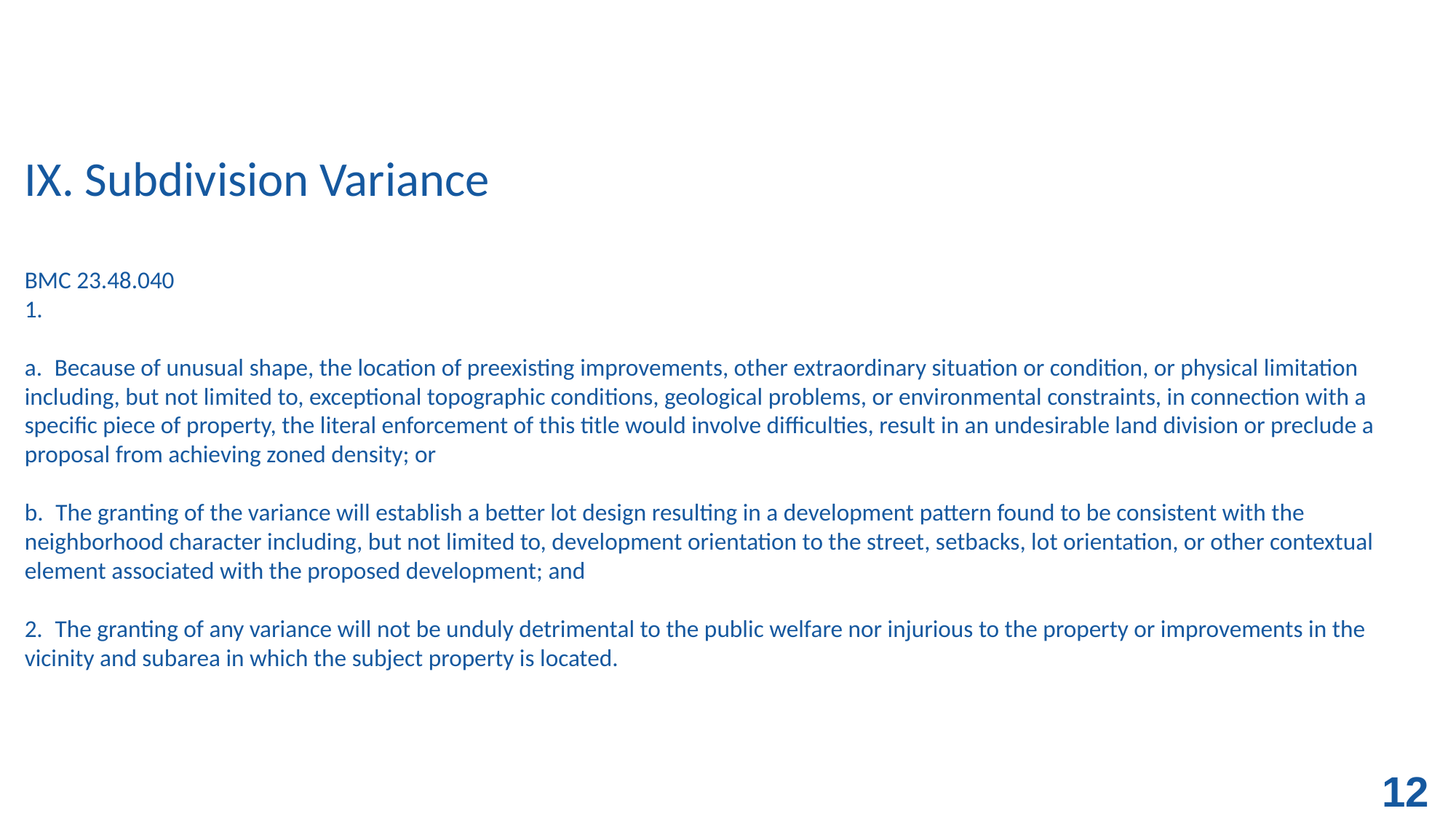

# IX. Subdivision Variance BMC 23.48.040 1.  a. Because of unusual shape, the location of preexisting improvements, other extraordinary situation or condition, or physical limitation including, but not limited to, exceptional topographic conditions, geological problems, or environmental constraints, in connection with a specific piece of property, the literal enforcement of this title would involve difficulties, result in an undesirable land division or preclude a proposal from achieving zoned density; or b. The granting of the variance will establish a better lot design resulting in a development pattern found to be consistent with the neighborhood character including, but not limited to, development orientation to the street, setbacks, lot orientation, or other contextual element associated with the proposed development; and 2. The granting of any variance will not be unduly detrimental to the public welfare nor injurious to the property or improvements in the vicinity and subarea in which the subject property is located.